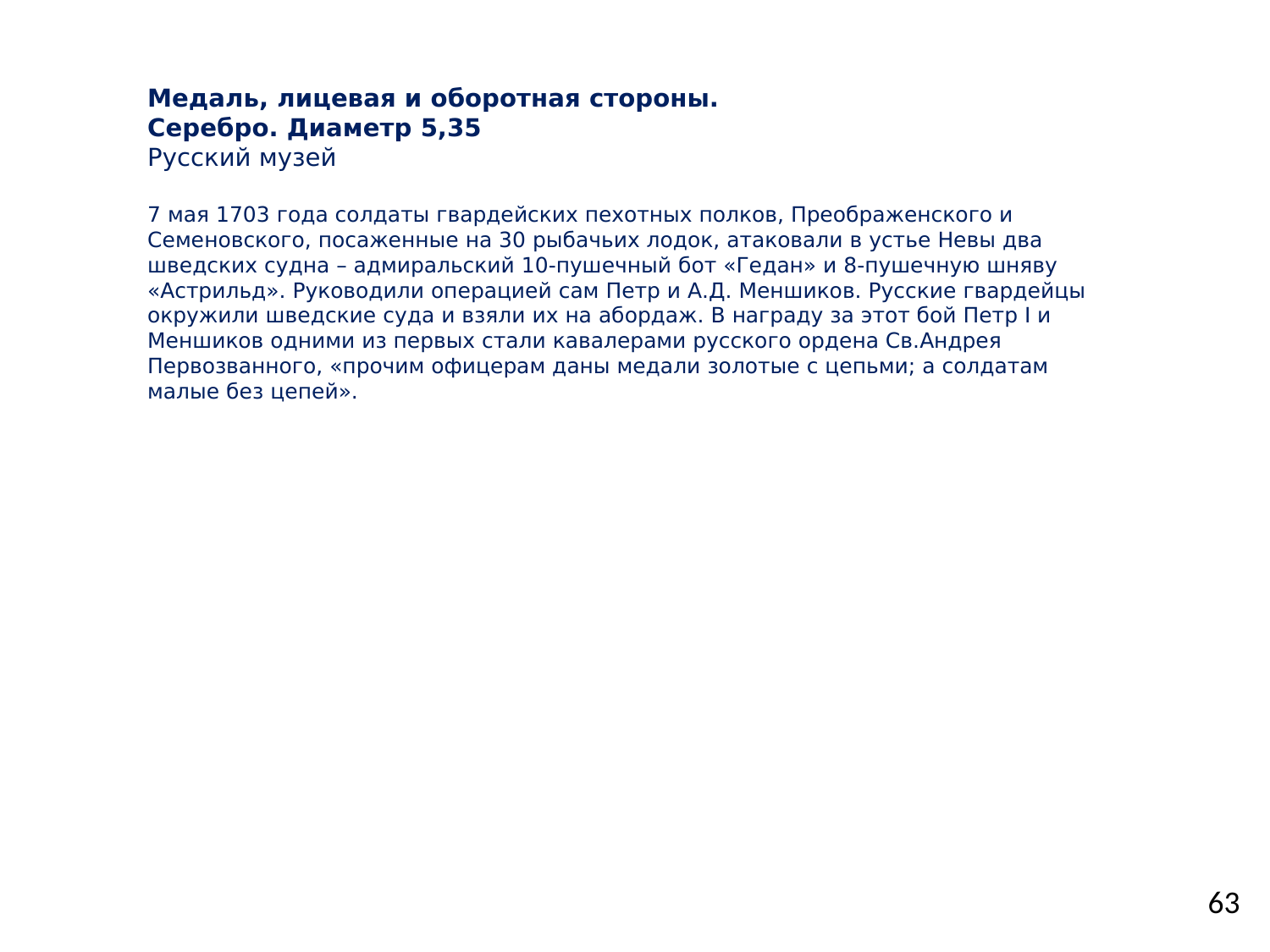

Медаль, лицевая и оборотная стороны.
Серебро. Диаметр 5,35
Русский музей

7 мая 1703 года солдаты гвардейских пехотных полков, Преображенского и Семеновского, посаженные на 30 рыбачьих лодок, атаковали в устье Невы два шведских судна – адмиральский 10-пушечный бот «Гедан» и 8-пушечную шняву «Астрильд». Руководили операцией сам Петр и А.Д. Меншиков. Русские гвардейцы окружили шведские суда и взяли их на абордаж. В награду за этот бой Петр I и Меншиков одними из первых стали кавалерами русского ордена Св.Андрея Первозванного, «прочим офицерам даны медали золотые с цепьми; а солдатам малые без цепей».

63